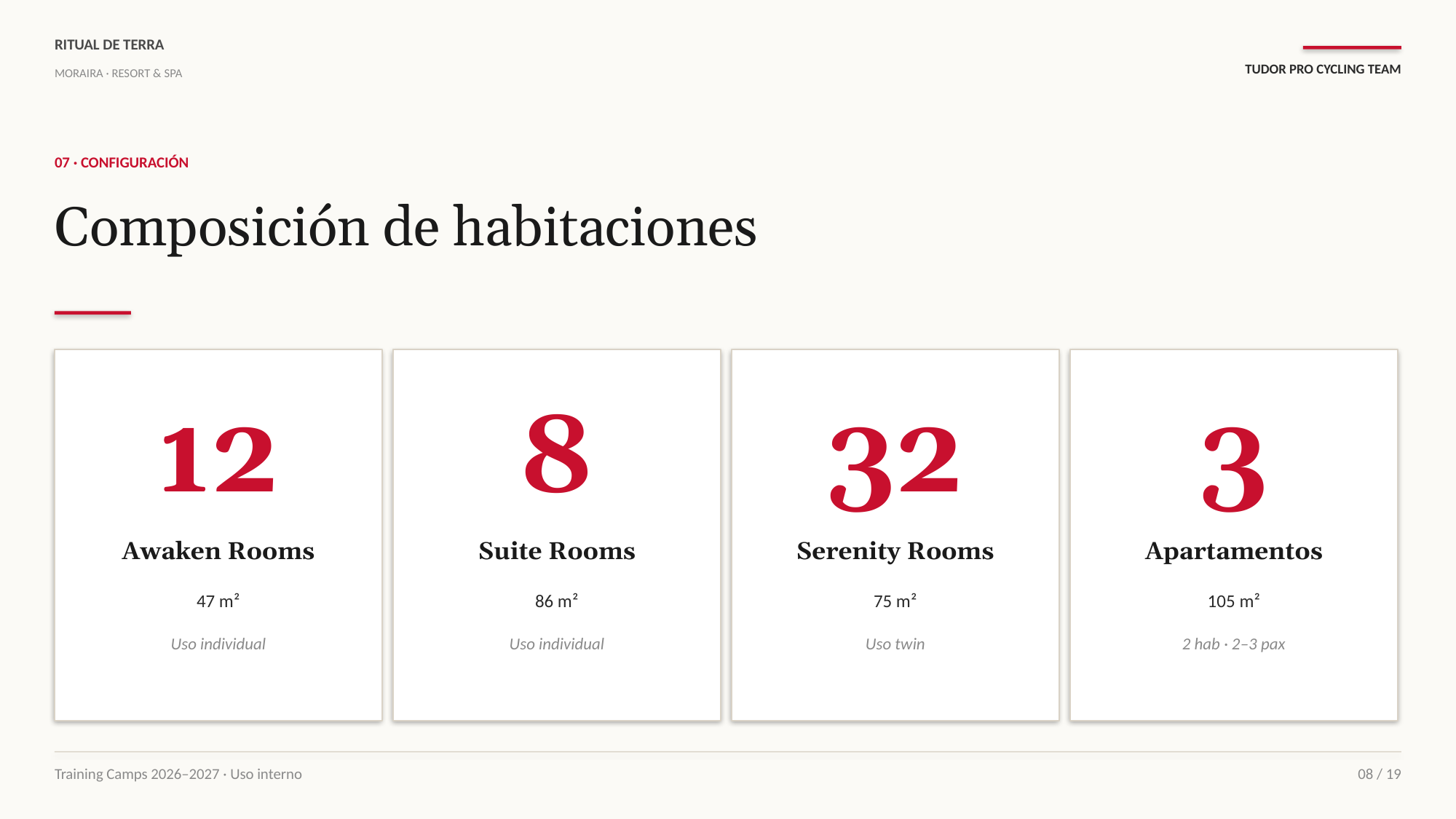

RITUAL DE TERRA

TUDOR PRO CYCLING TEAM
MORAIRA · RESORT & SPA
07 · CONFIGURACIÓN
Composición de habitaciones

12
8
32
3
Awaken Rooms
Suite Rooms
Serenity Rooms
Apartamentos
47 m²
86 m²
75 m²
105 m²
Uso individual
Uso individual
Uso twin
2 hab · 2–3 pax

Training Camps 2026–2027 · Uso interno
08 / 19